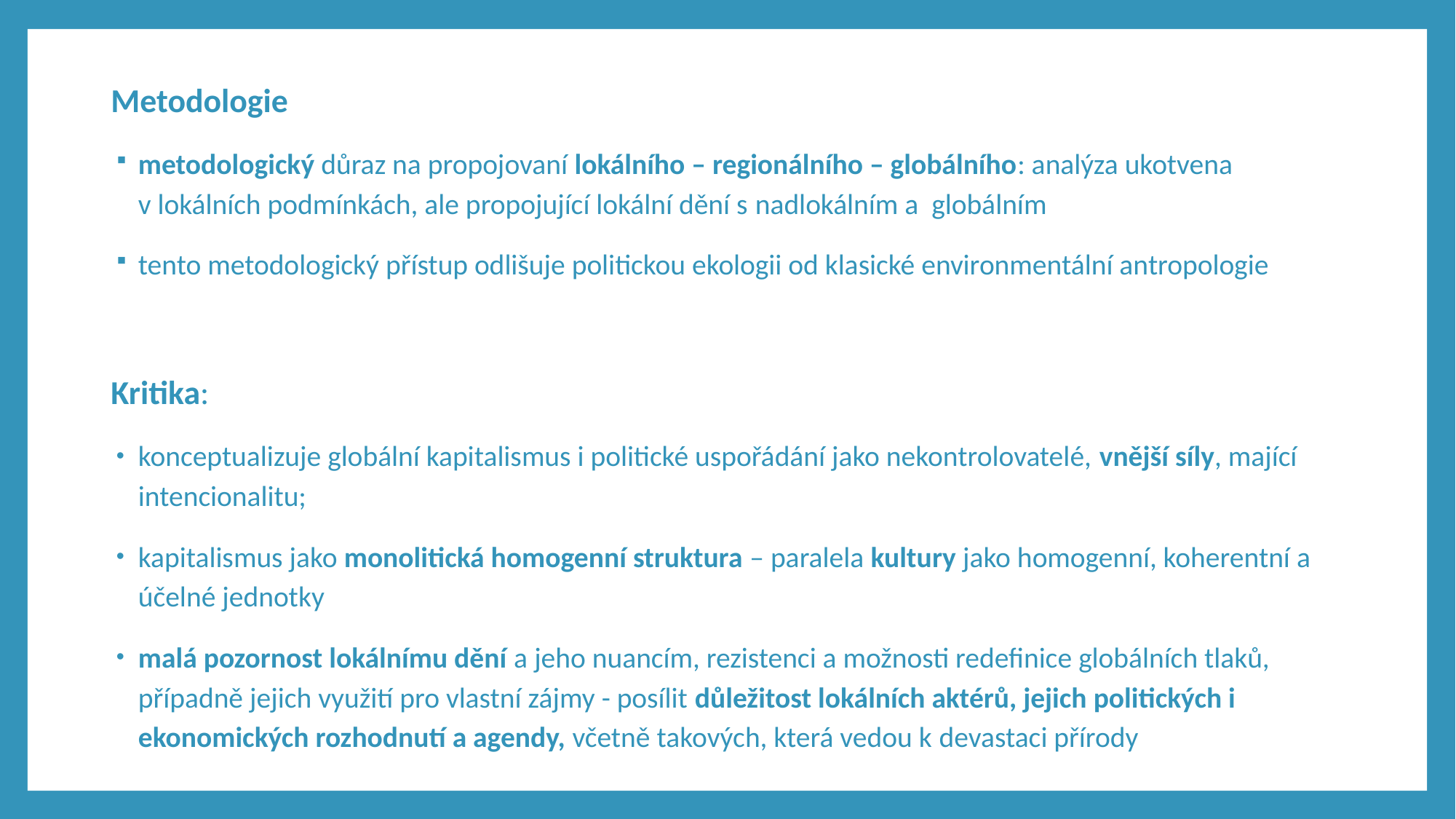

Metodologie
metodologický důraz na propojovaní lokálního – regionálního – globálního: analýza ukotvena v lokálních podmínkách, ale propojující lokální dění s nadlokálním a  globálním
tento metodologický přístup odlišuje politickou ekologii od klasické environmentální antropologie

Kritika:
konceptualizuje globální kapitalismus i politické uspořádání jako nekontrolovatelé, vnější síly, mající intencionalitu;
kapitalismus jako monolitická homogenní struktura – paralela kultury jako homogenní, koherentní a účelné jednotky
malá pozornost lokálnímu dění a jeho nuancím, rezistenci a možnosti redefinice globálních tlaků, případně jejich využití pro vlastní zájmy - posílit důležitost lokálních aktérů, jejich politických i ekonomických rozhodnutí a agendy, včetně takových, která vedou k devastaci přírody